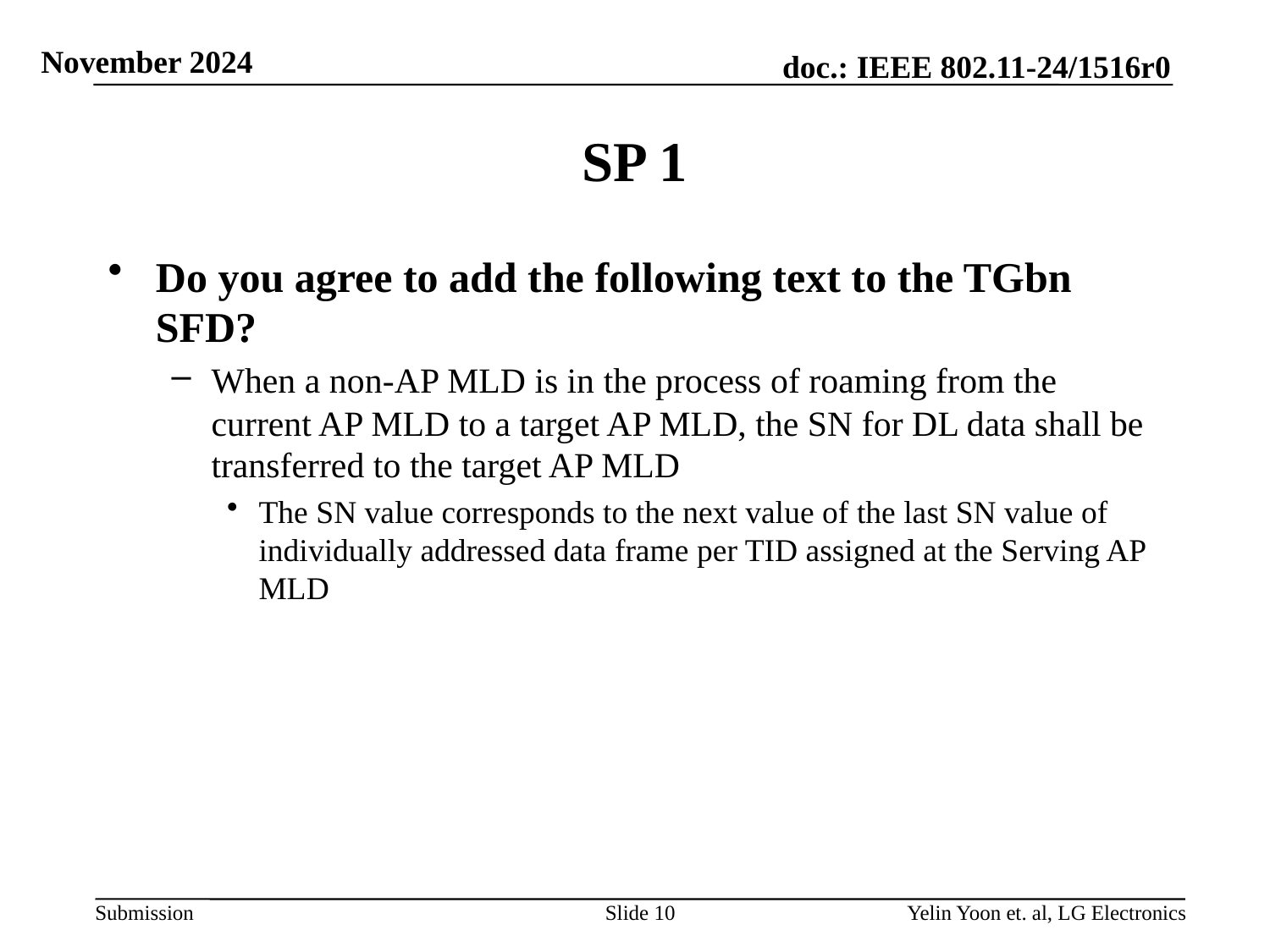

# SP 1
Do you agree to add the following text to the TGbn SFD?
When a non-AP MLD is in the process of roaming from the current AP MLD to a target AP MLD, the SN for DL data shall be transferred to the target AP MLD
The SN value corresponds to the next value of the last SN value of individually addressed data frame per TID assigned at the Serving AP MLD

Slide 10
Yelin Yoon et. al, LG Electronics